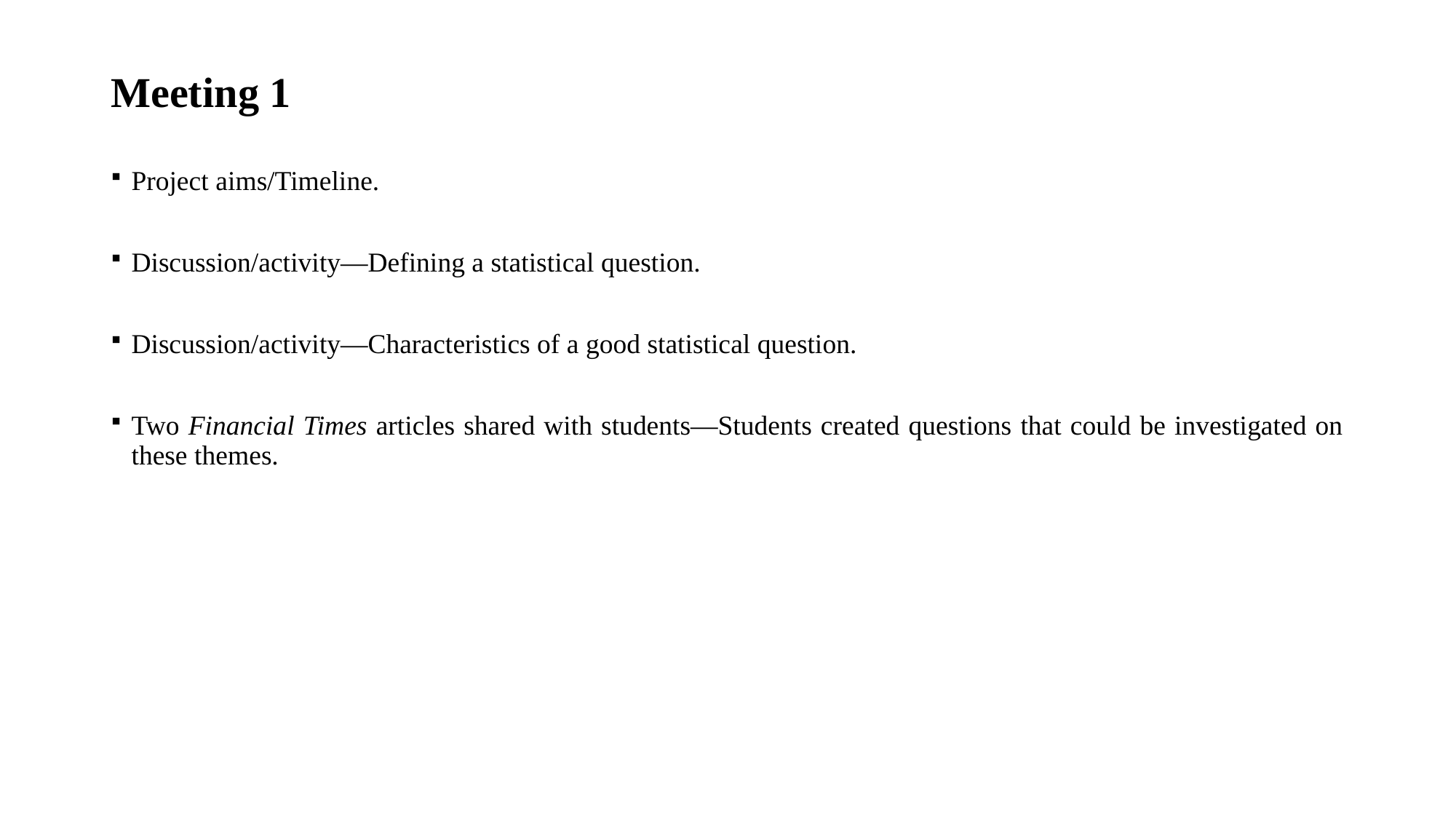

# Meeting 1
Project aims/Timeline.

Discussion/activity—Defining a statistical question.

Discussion/activity—Characteristics of a good statistical question.

Two Financial Times articles shared with students—Students created questions that could be investigated on these themes.